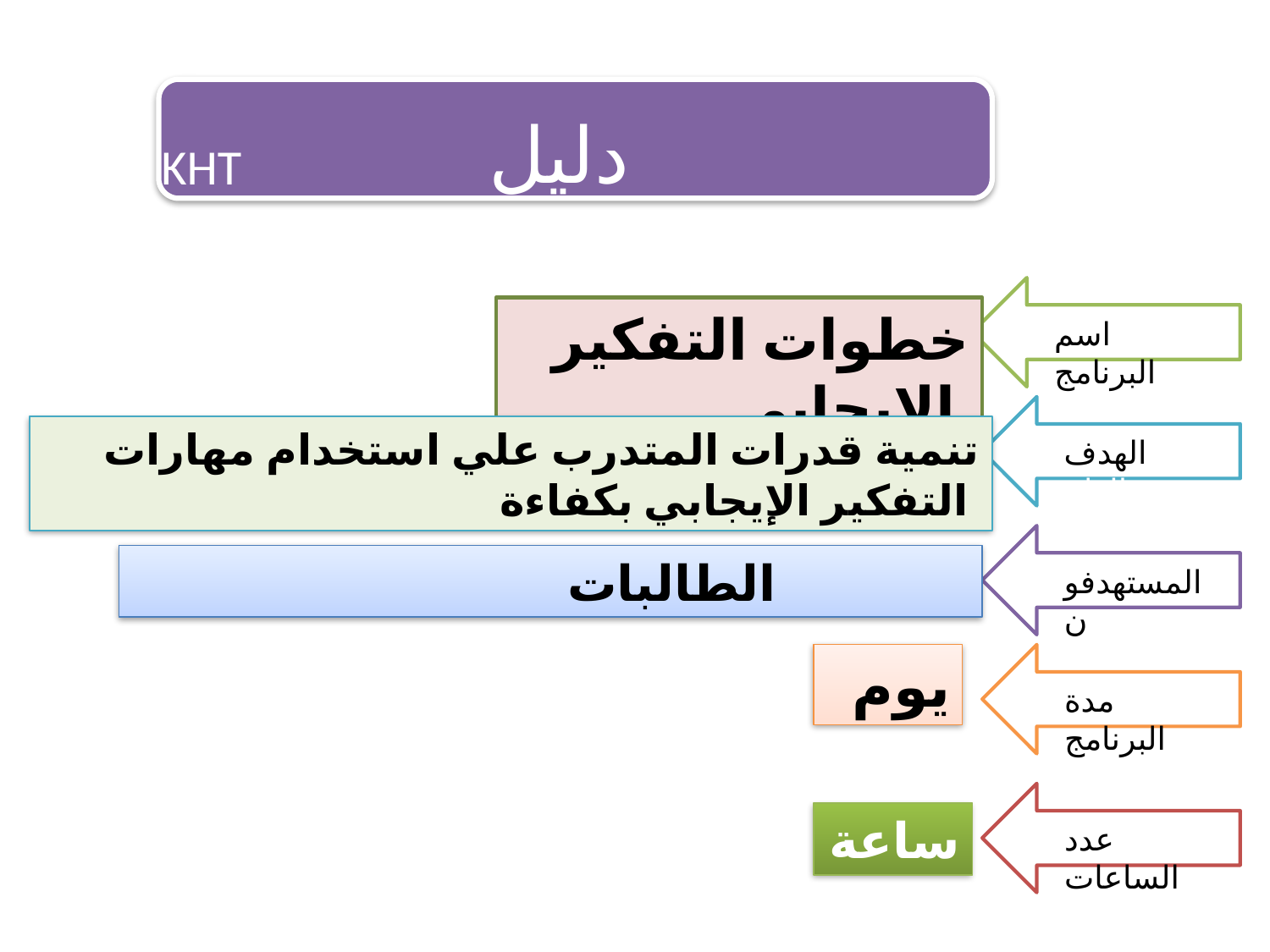

دليل البرنامج
KHT

خطوات التفكير الإيجابي
اسم البرنامج

تنمية قدرات المتدرب علي استخدام مهارات التفكير الإيجابي بكفاءة

الهدف العام

 الطالبات
المستهدفون
يوم

مدة البرنامج

ساعة
عدد الساعات
المدربة خواطر موسى